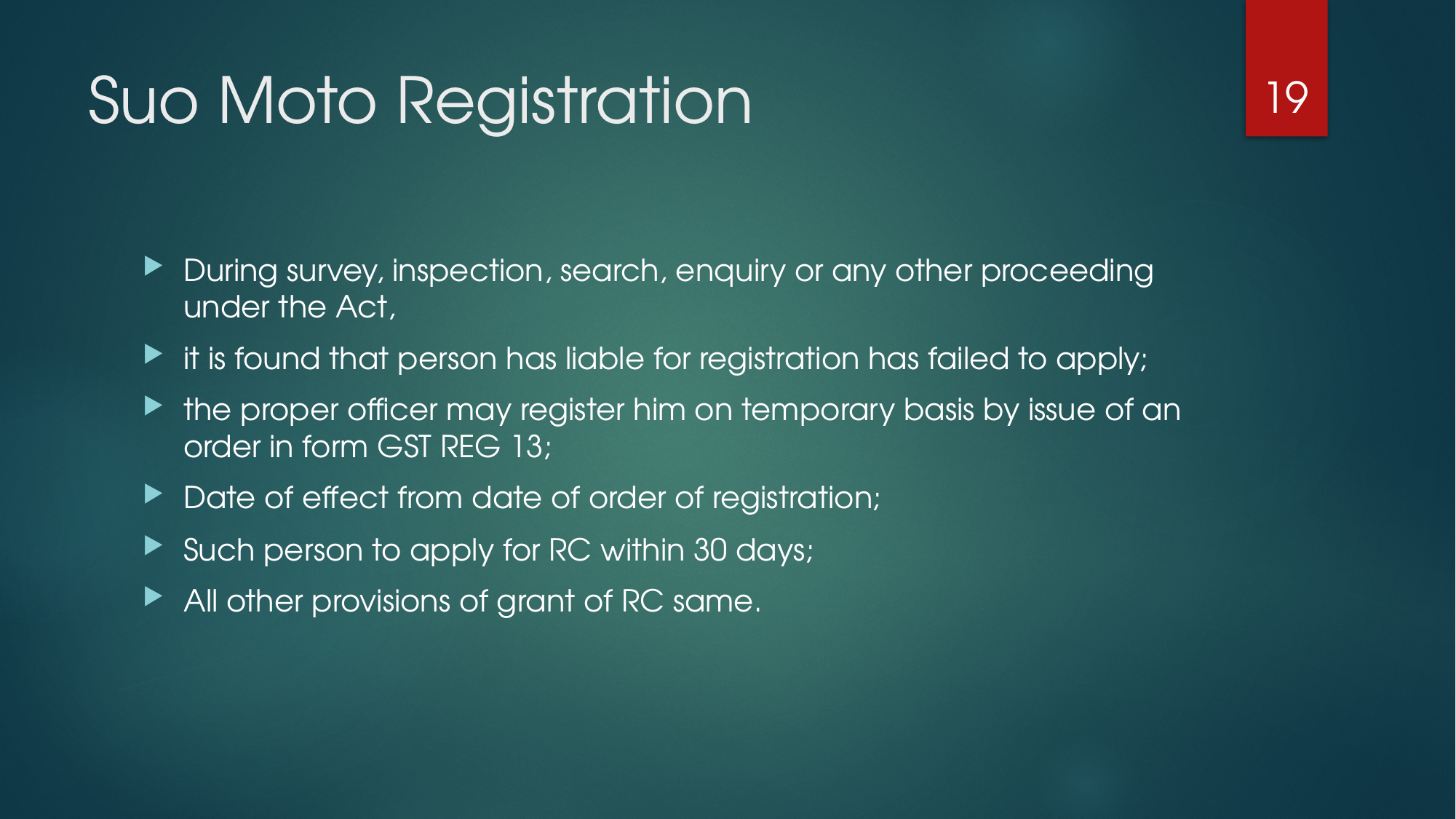

19
# Suo Moto Registration
During survey, inspection, search, enquiry or any other proceeding under the Act,
it is found that person has liable for registration has failed to apply;
the proper officer may register him on temporary basis by issue of an order in form GST REG 13;
Date of effect from date of order of registration;
Such person to apply for RC within 30 days;
All other provisions of grant of RC same.